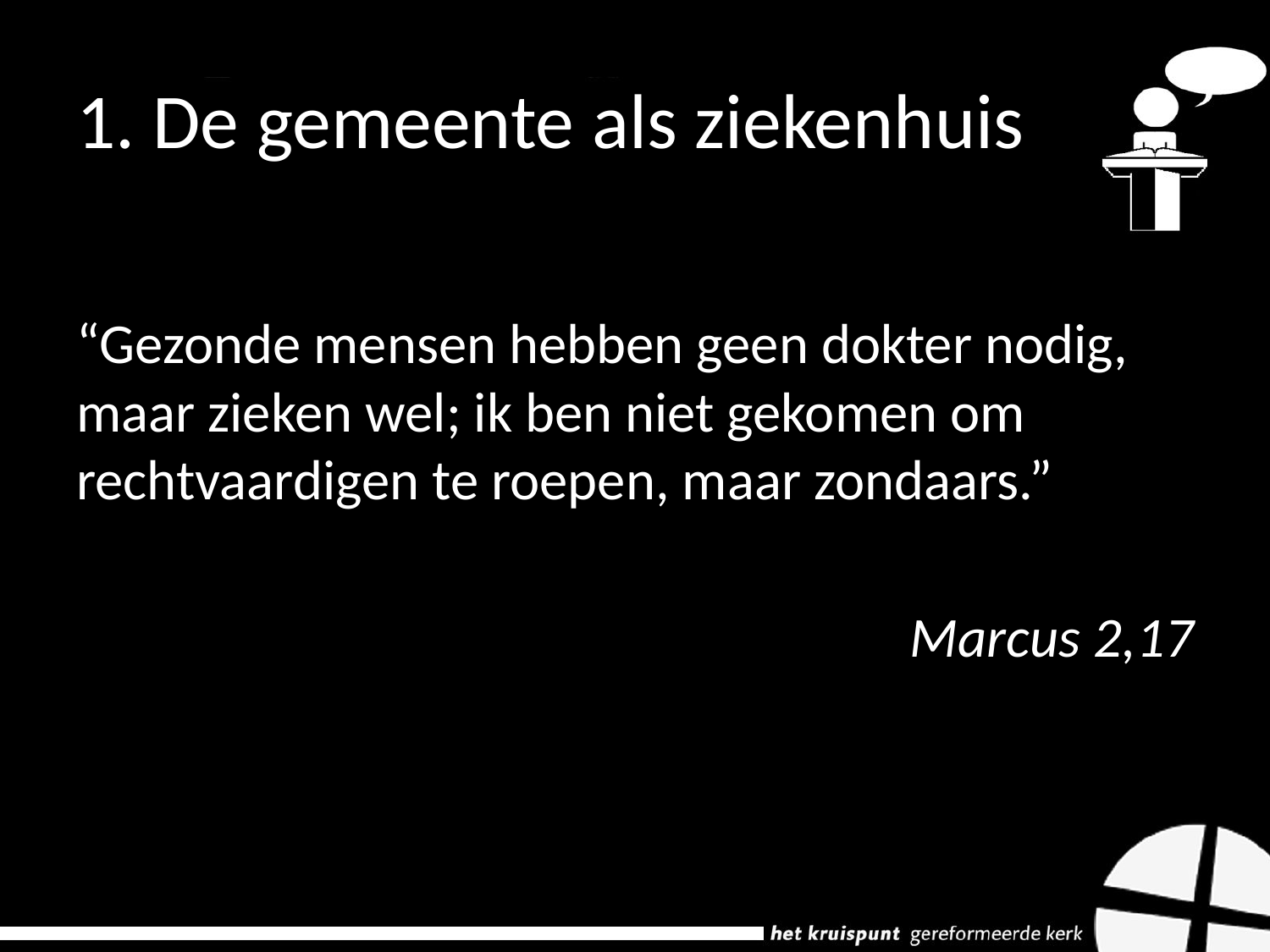

# 1. De gemeente als ziekenhuis

“Gezonde mensen hebben geen dokter nodig, maar zieken wel; ik ben niet gekomen om rechtvaardigen te roepen, maar zondaars.”

Marcus 2,17